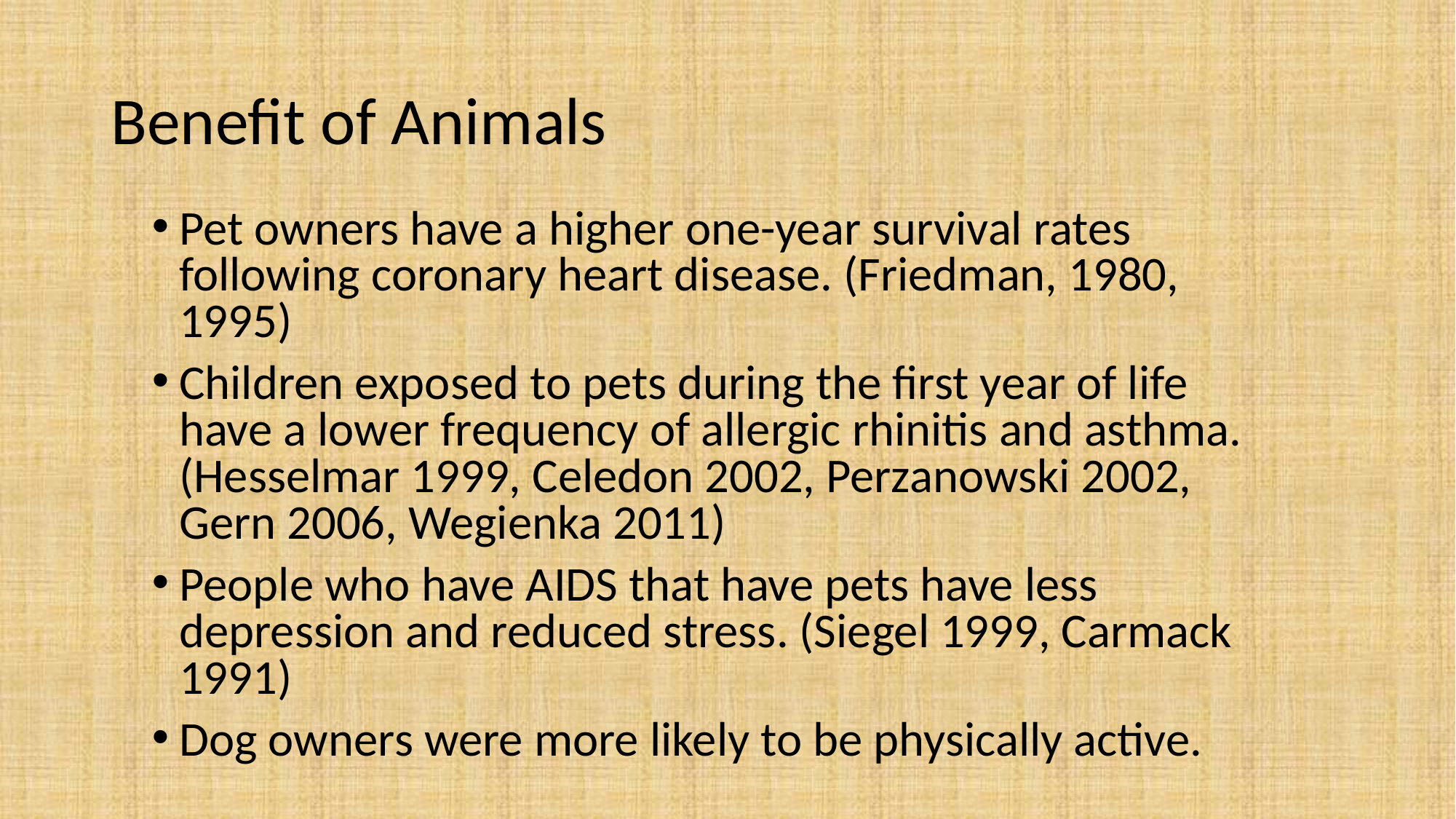

# Benefit of Animals
Pet owners have a higher one-year survival rates following coronary heart disease. (Friedman, 1980, 1995)
Children exposed to pets during the first year of life have a lower frequency of allergic rhinitis and asthma. (Hesselmar 1999, Celedon 2002, Perzanowski 2002, Gern 2006, Wegienka 2011)
People who have AIDS that have pets have less depression and reduced stress. (Siegel 1999, Carmack 1991)
Dog owners were more likely to be physically active.